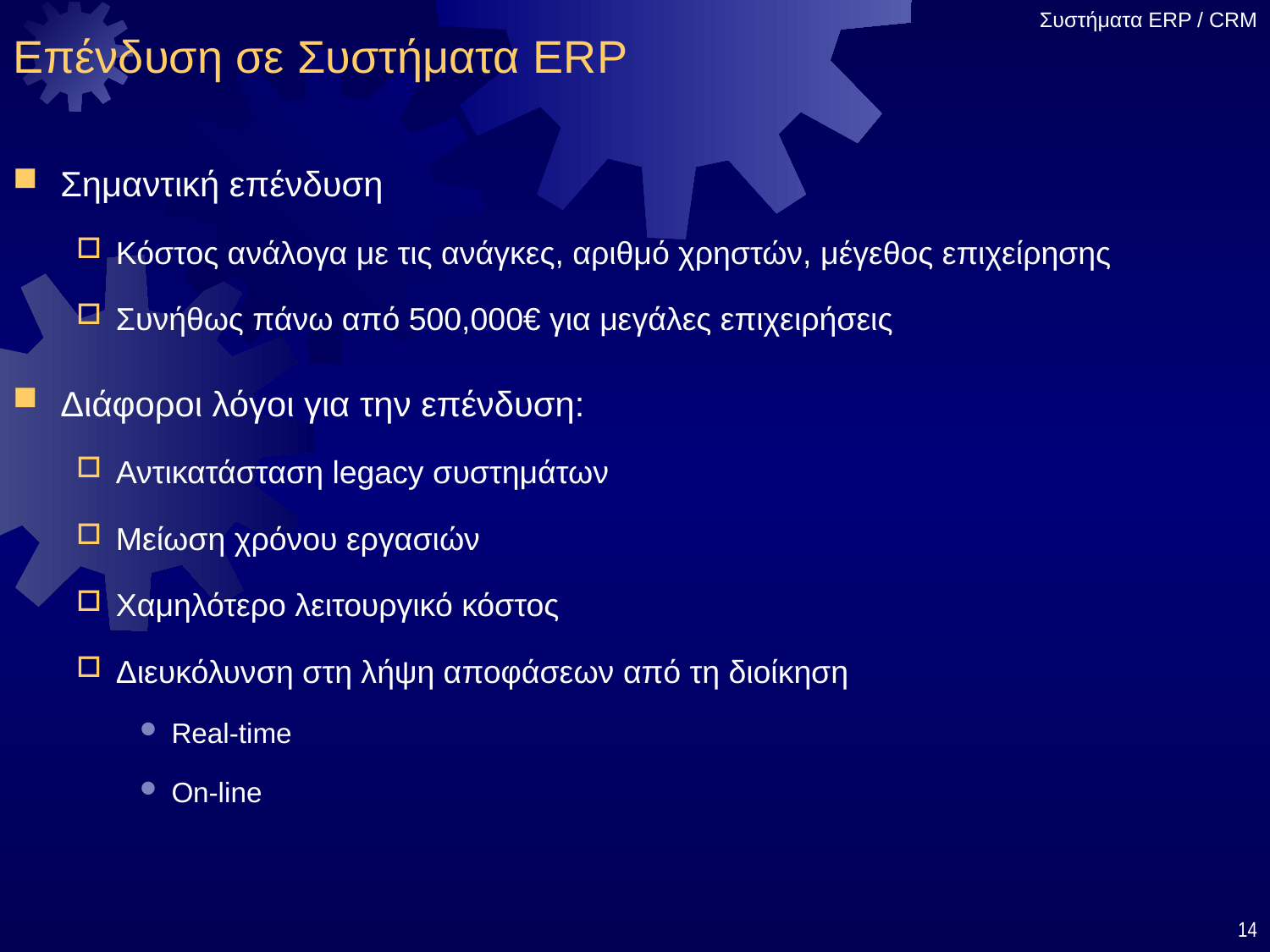

# Επένδυση σε Συστήματα ERP
Σημαντική επένδυση
Κόστος ανάλογα με τις ανάγκες, αριθμό χρηστών, μέγεθος επιχείρησης
Συνήθως πάνω από 500,000€ για μεγάλες επιχειρήσεις
Διάφοροι λόγοι για την επένδυση:
Αντικατάσταση legacy συστημάτων
Μείωση χρόνου εργασιών
Χαμηλότερο λειτουργικό κόστος
Διευκόλυνση στη λήψη αποφάσεων από τη διοίκηση
Real-time
On-line
14